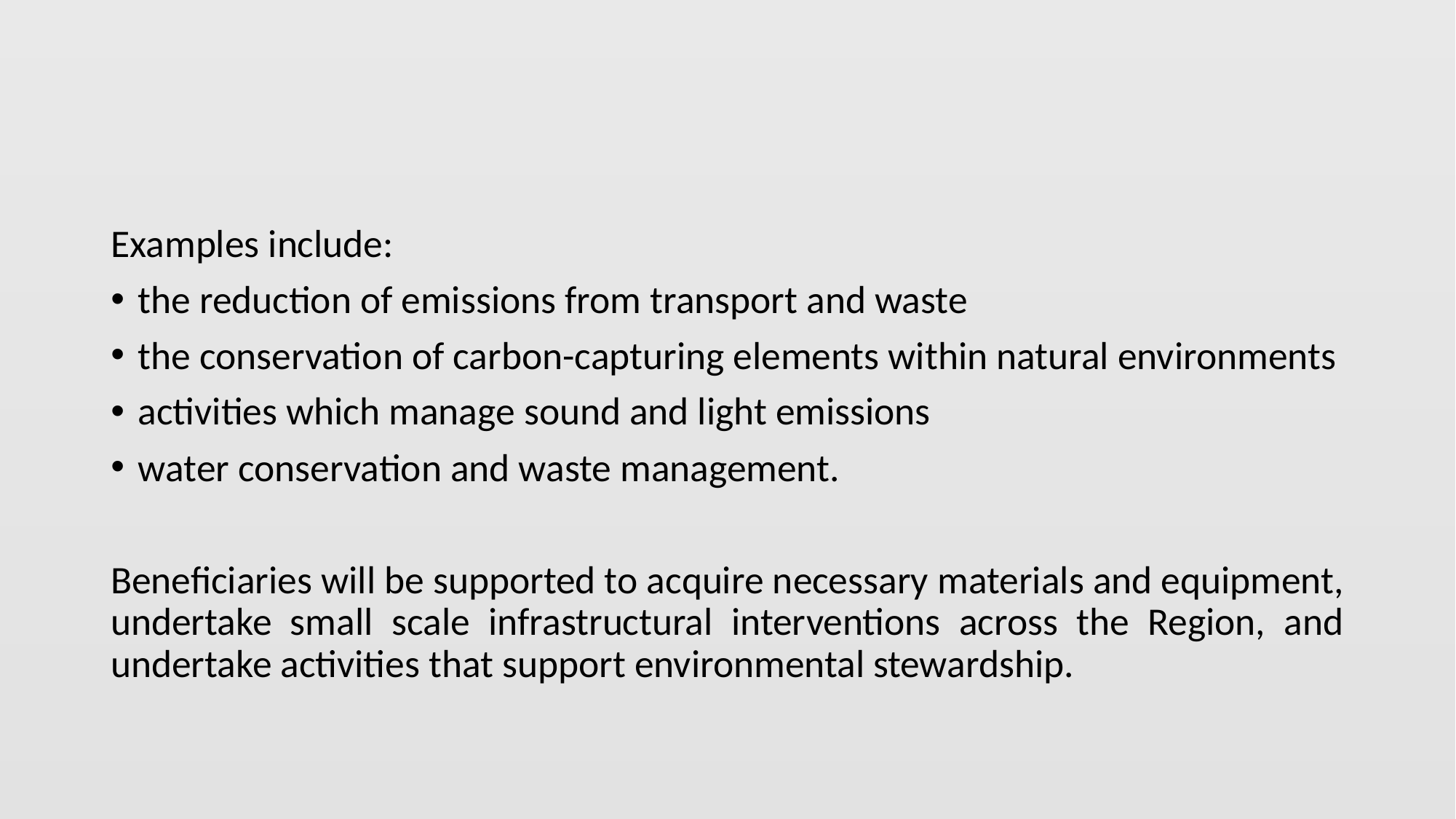

#
Examples include:
the reduction of emissions from transport and waste
the conservation of carbon-capturing elements within natural environments
activities which manage sound and light emissions
water conservation and waste management.

Beneficiaries will be supported to acquire necessary materials and equipment, undertake small scale infrastructural interventions across the Region, and undertake activities that support environmental stewardship.